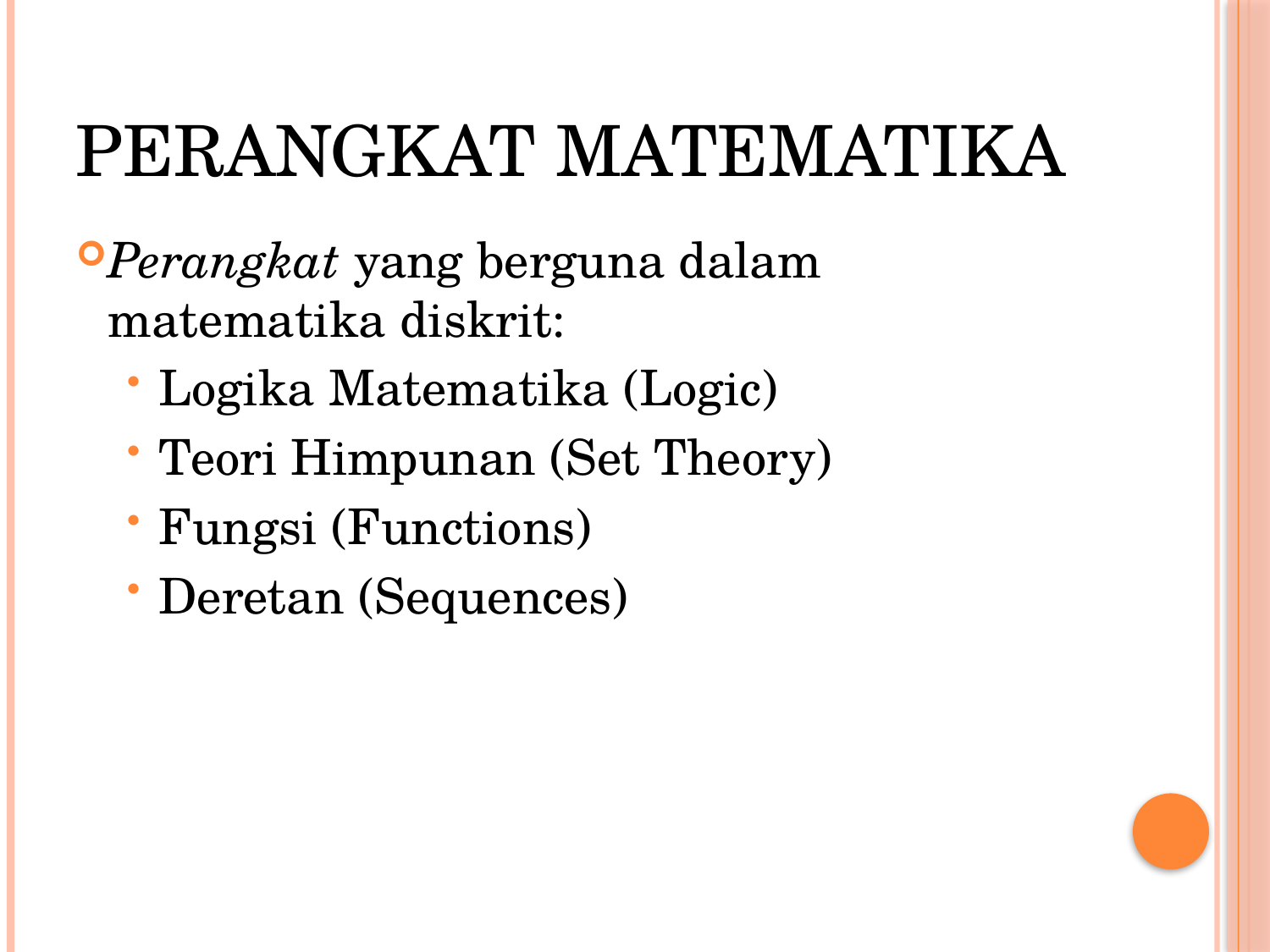

# Perangkat Matematika
Perangkat yang berguna dalam matematika diskrit:
Logika Matematika (Logic)
Teori Himpunan (Set Theory)
Fungsi (Functions)
Deretan (Sequences)